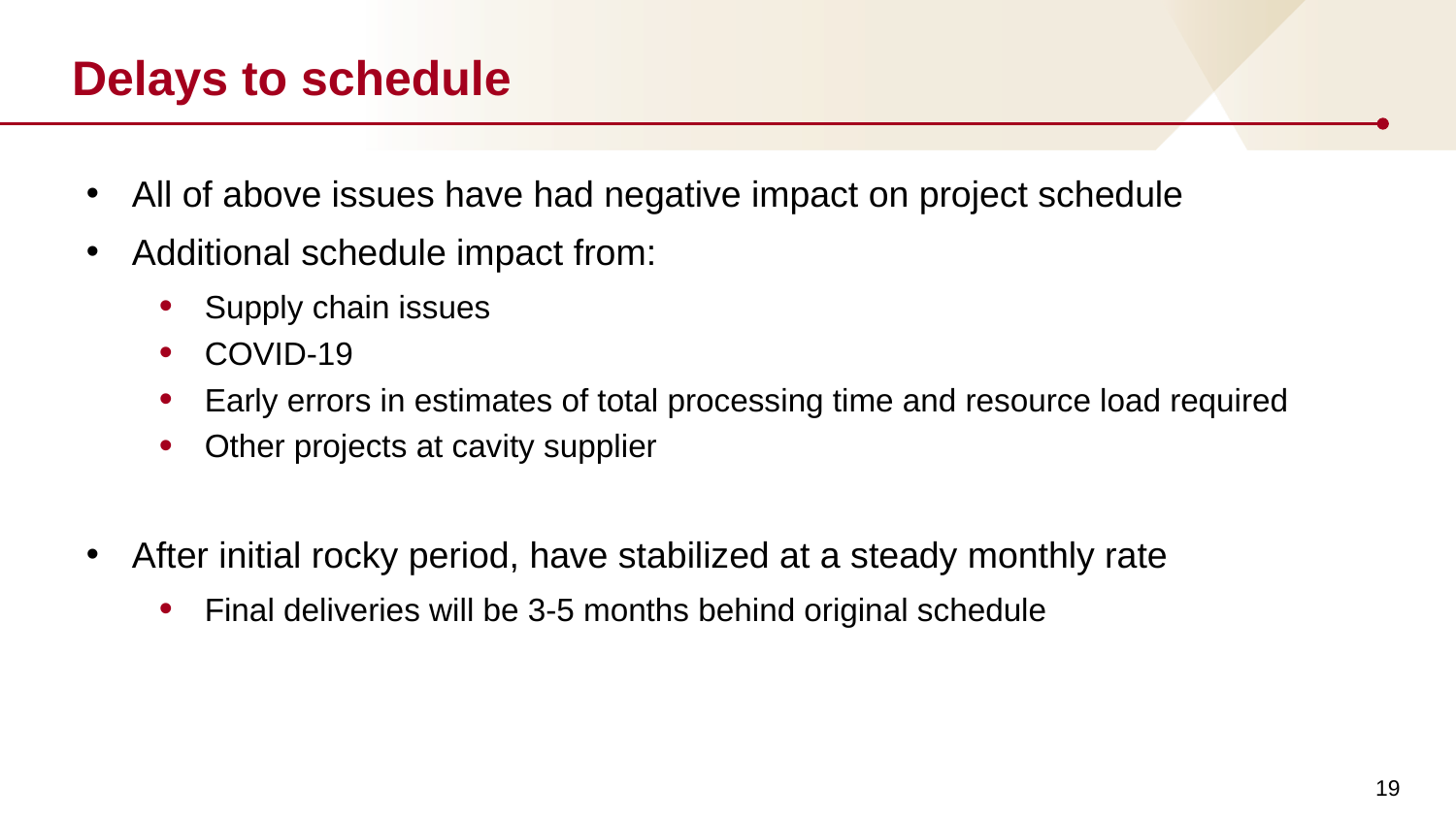

# Delays to schedule
All of above issues have had negative impact on project schedule
Additional schedule impact from:
Supply chain issues
COVID-19
Early errors in estimates of total processing time and resource load required
Other projects at cavity supplier

After initial rocky period, have stabilized at a steady monthly rate
Final deliveries will be 3-5 months behind original schedule
19